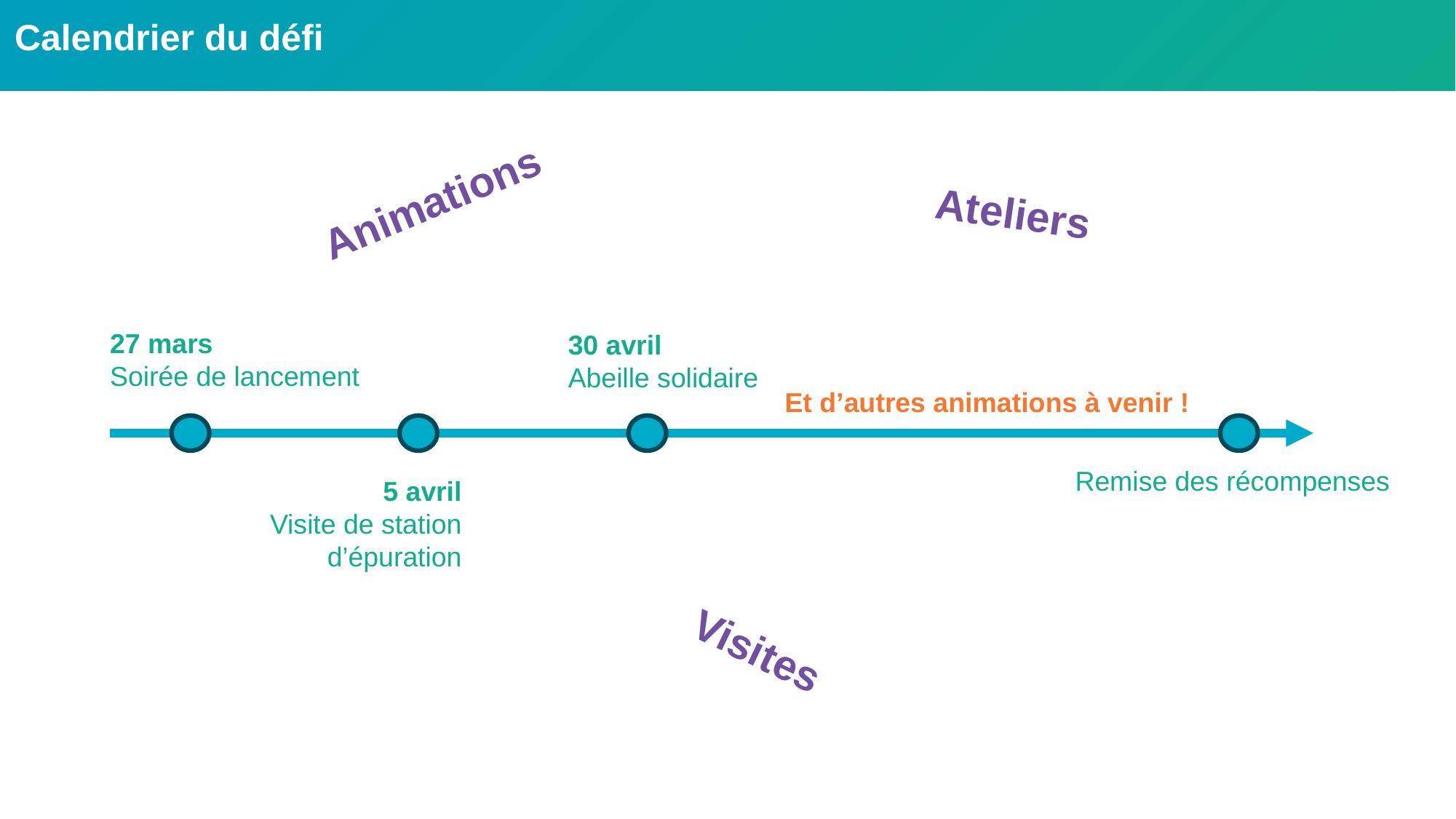

Calendrier du défi
#
Animations
Ateliers
27 mars
Soirée de lancement
30 avril
Abeille solidaire
Et d’autres animations à venir !

Remise des récompenses
5 avril
Visite de station d’épuration
Visites